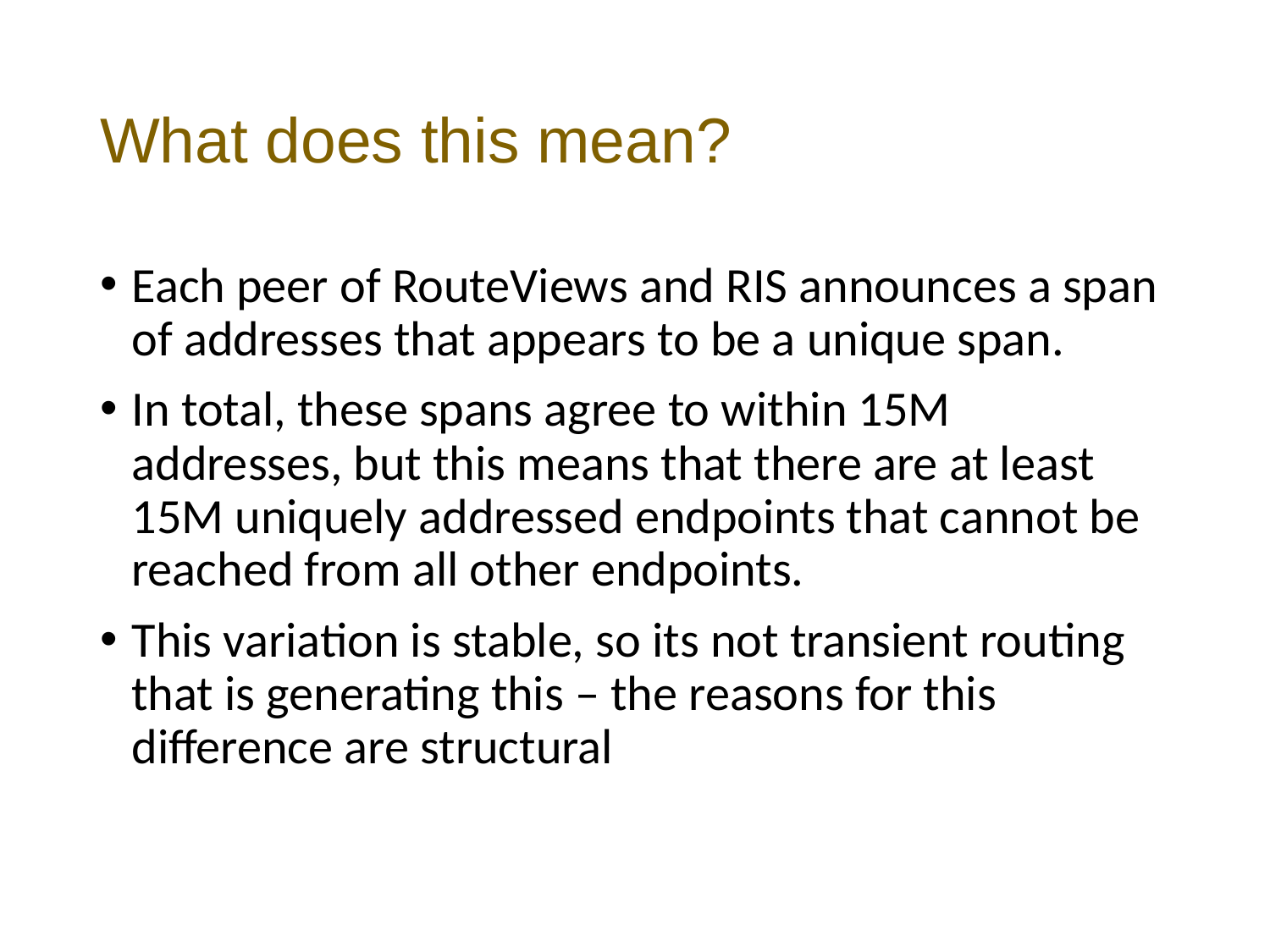

# What does this mean?
Each peer of RouteViews and RIS announces a span of addresses that appears to be a unique span.
In total, these spans agree to within 15M addresses, but this means that there are at least 15M uniquely addressed endpoints that cannot be reached from all other endpoints.
This variation is stable, so its not transient routing that is generating this – the reasons for this difference are structural